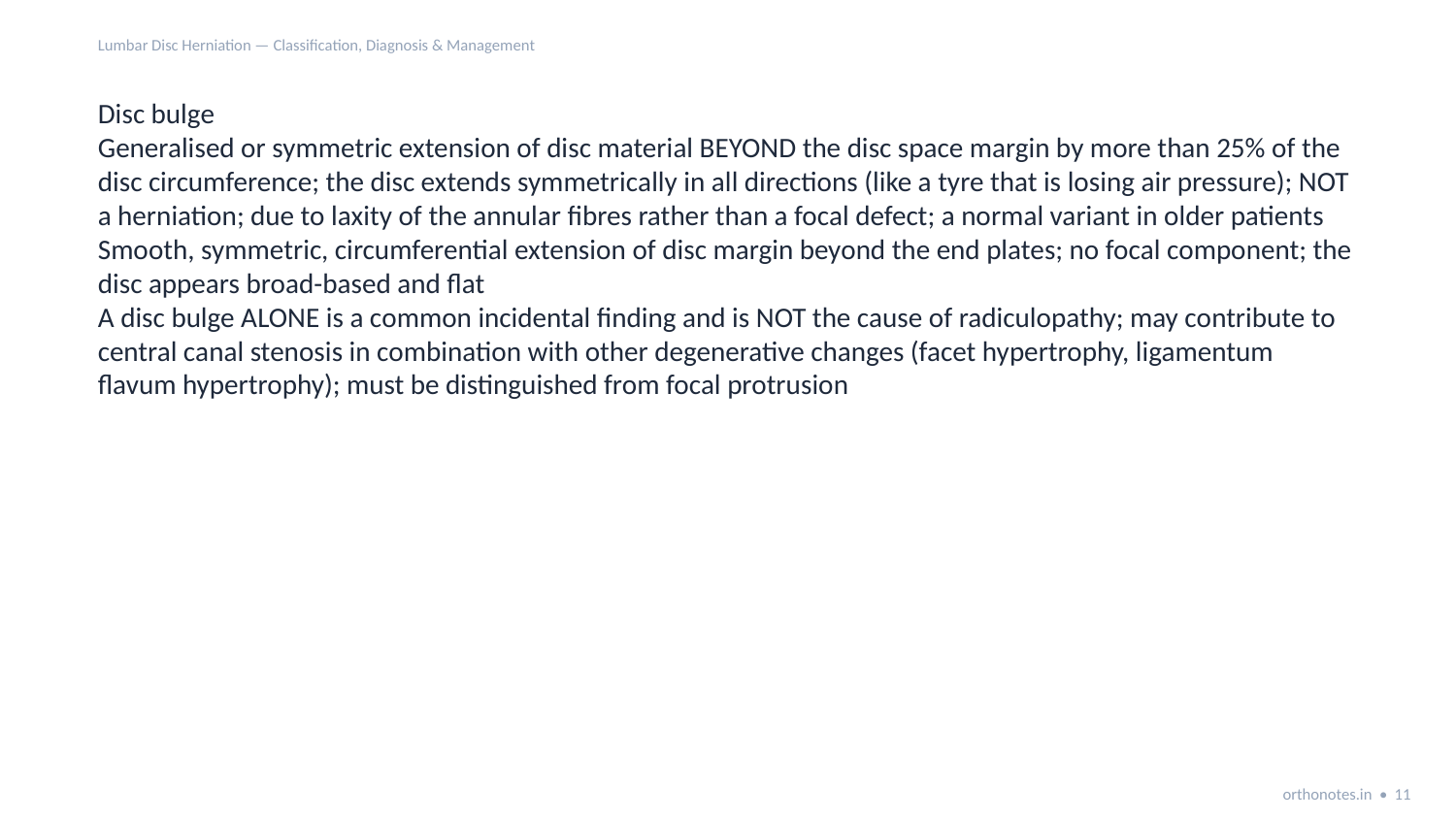

Lumbar Disc Herniation — Classification, Diagnosis & Management
Disc bulge
Generalised or symmetric extension of disc material BEYOND the disc space margin by more than 25% of the disc circumference; the disc extends symmetrically in all directions (like a tyre that is losing air pressure); NOT a herniation; due to laxity of the annular fibres rather than a focal defect; a normal variant in older patients
Smooth, symmetric, circumferential extension of disc margin beyond the end plates; no focal component; the disc appears broad-based and flat
A disc bulge ALONE is a common incidental finding and is NOT the cause of radiculopathy; may contribute to central canal stenosis in combination with other degenerative changes (facet hypertrophy, ligamentum flavum hypertrophy); must be distinguished from focal protrusion
orthonotes.in  •  11